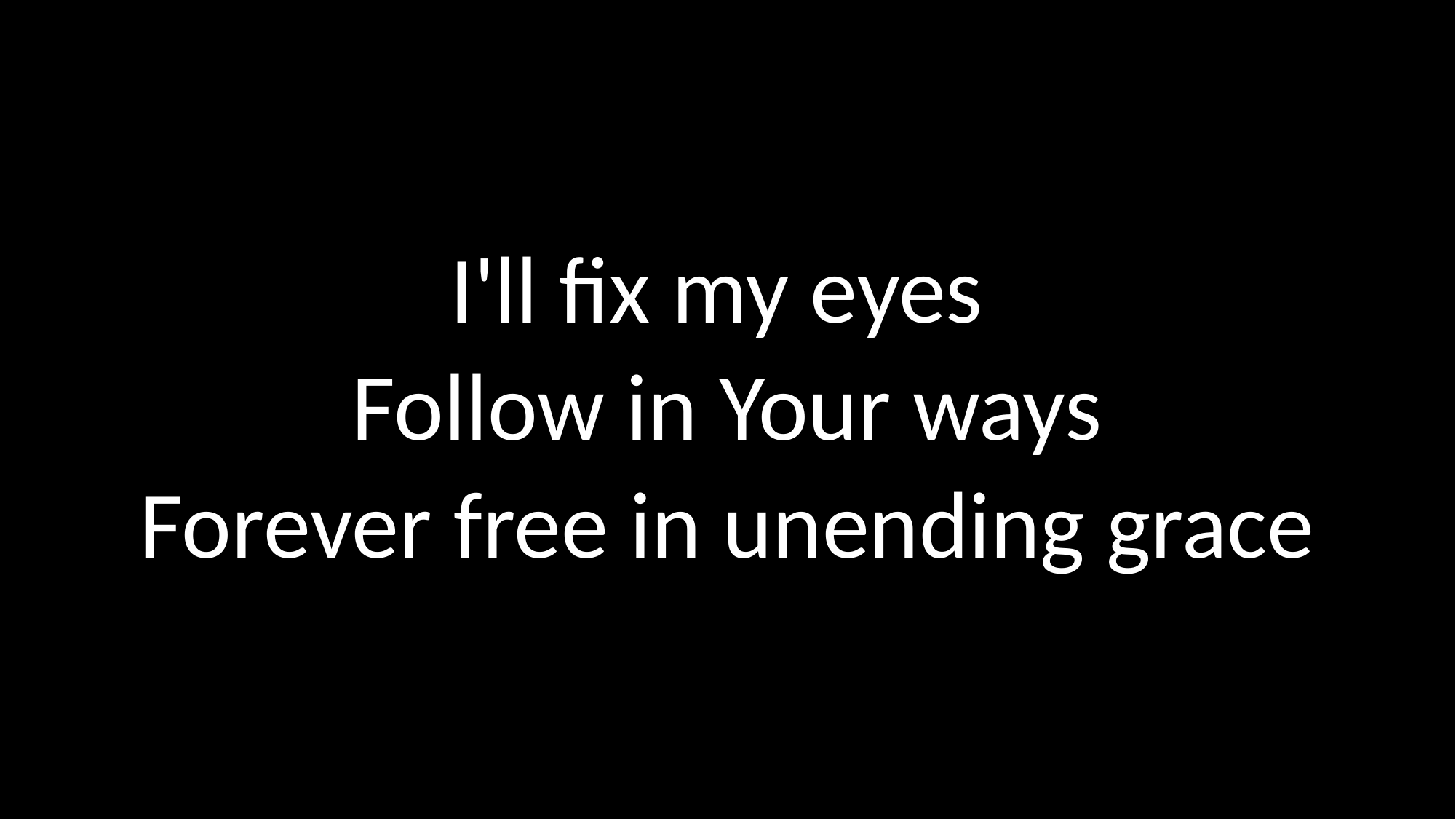

I'll fix my eyes
Follow in Your ways
Forever free in unending grace